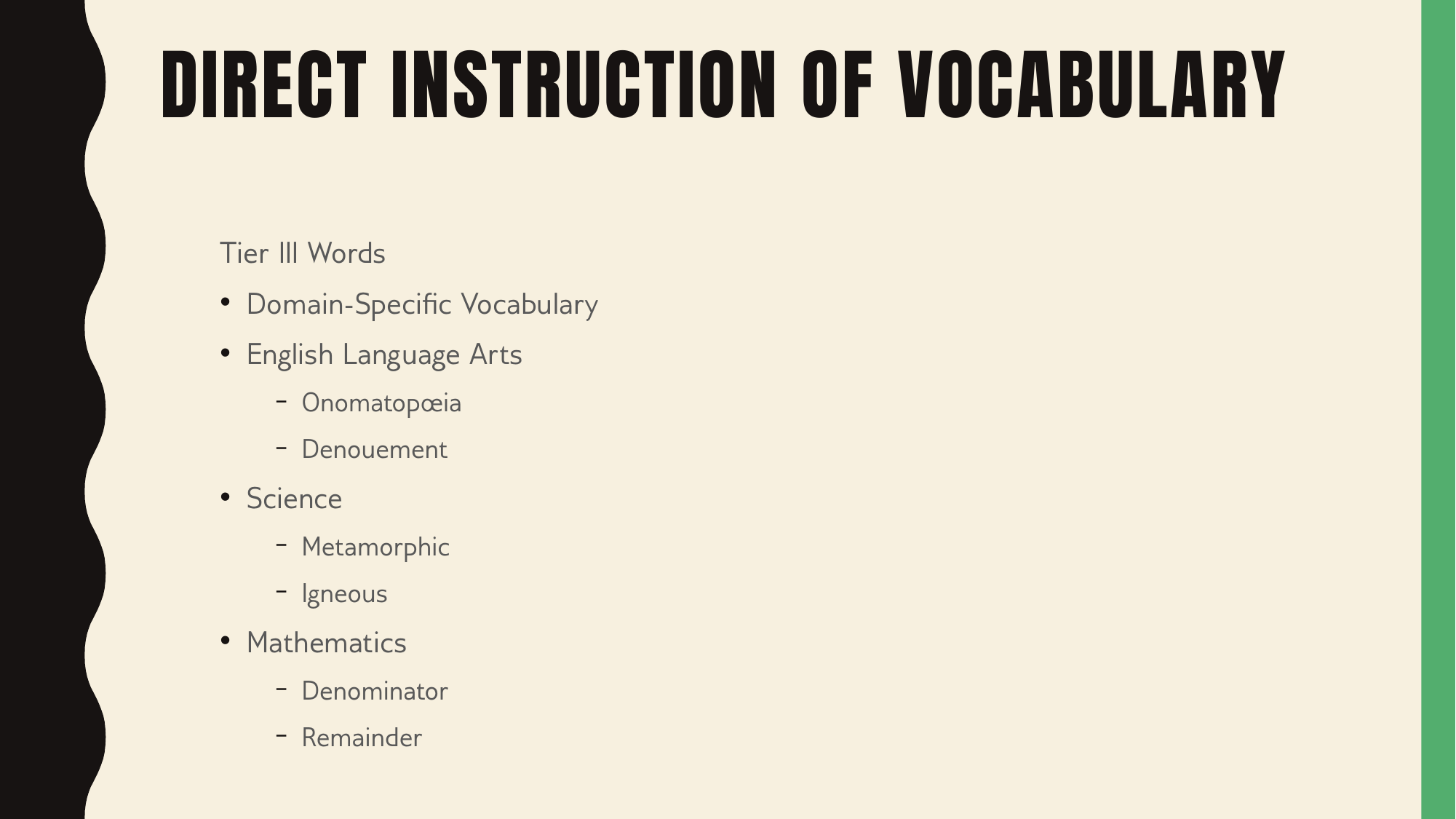

# Direct Instruction of Vocabulary
Tier III Words
Domain-Specific Vocabulary
English Language Arts
Onomatopoeia
Denouement
Science
Metamorphic
Igneous
Mathematics
Denominator
Remainder